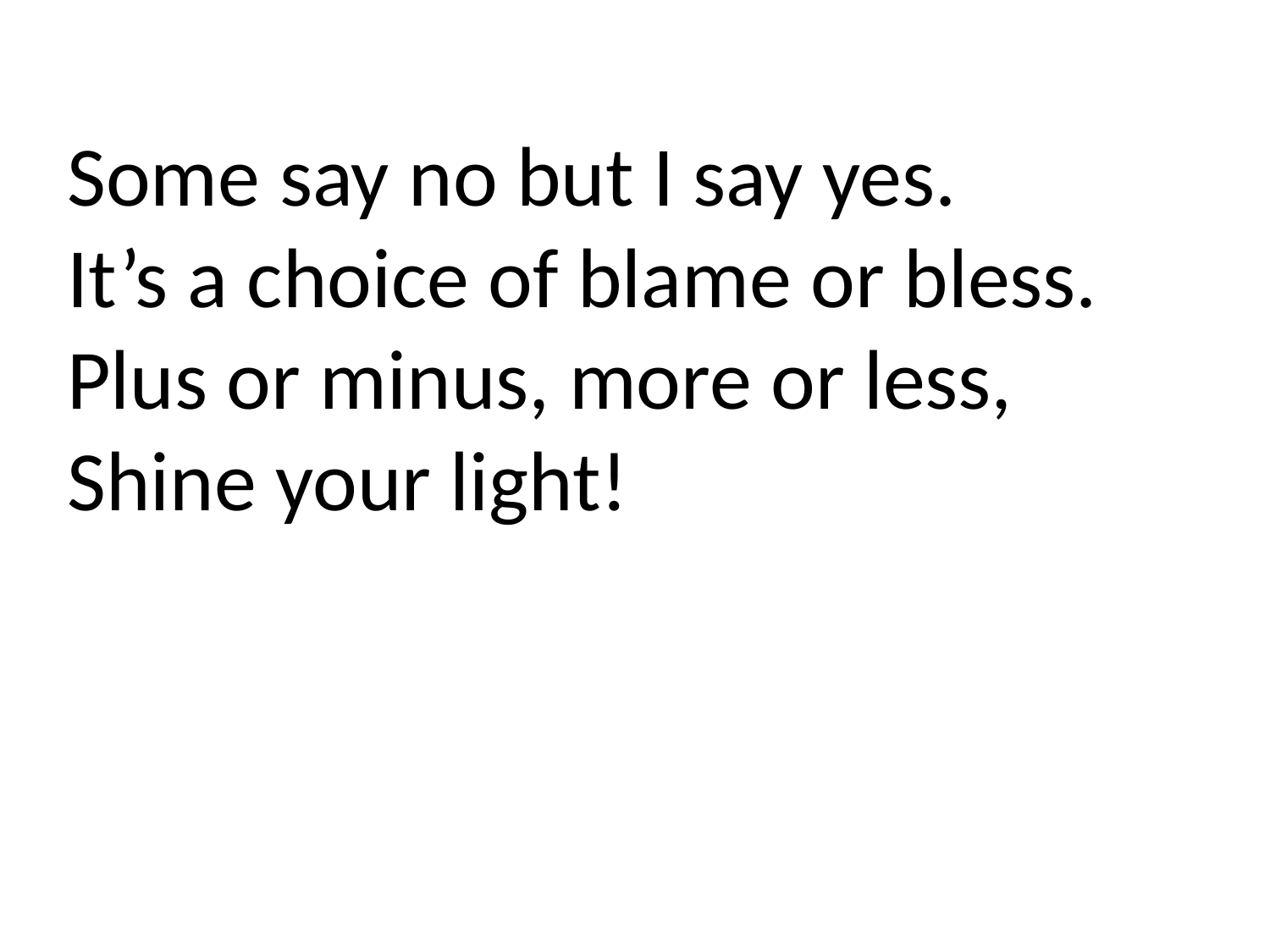

Some say no but I say yes.
It’s a choice of blame or bless.
Plus or minus, more or less,
Shine your light!